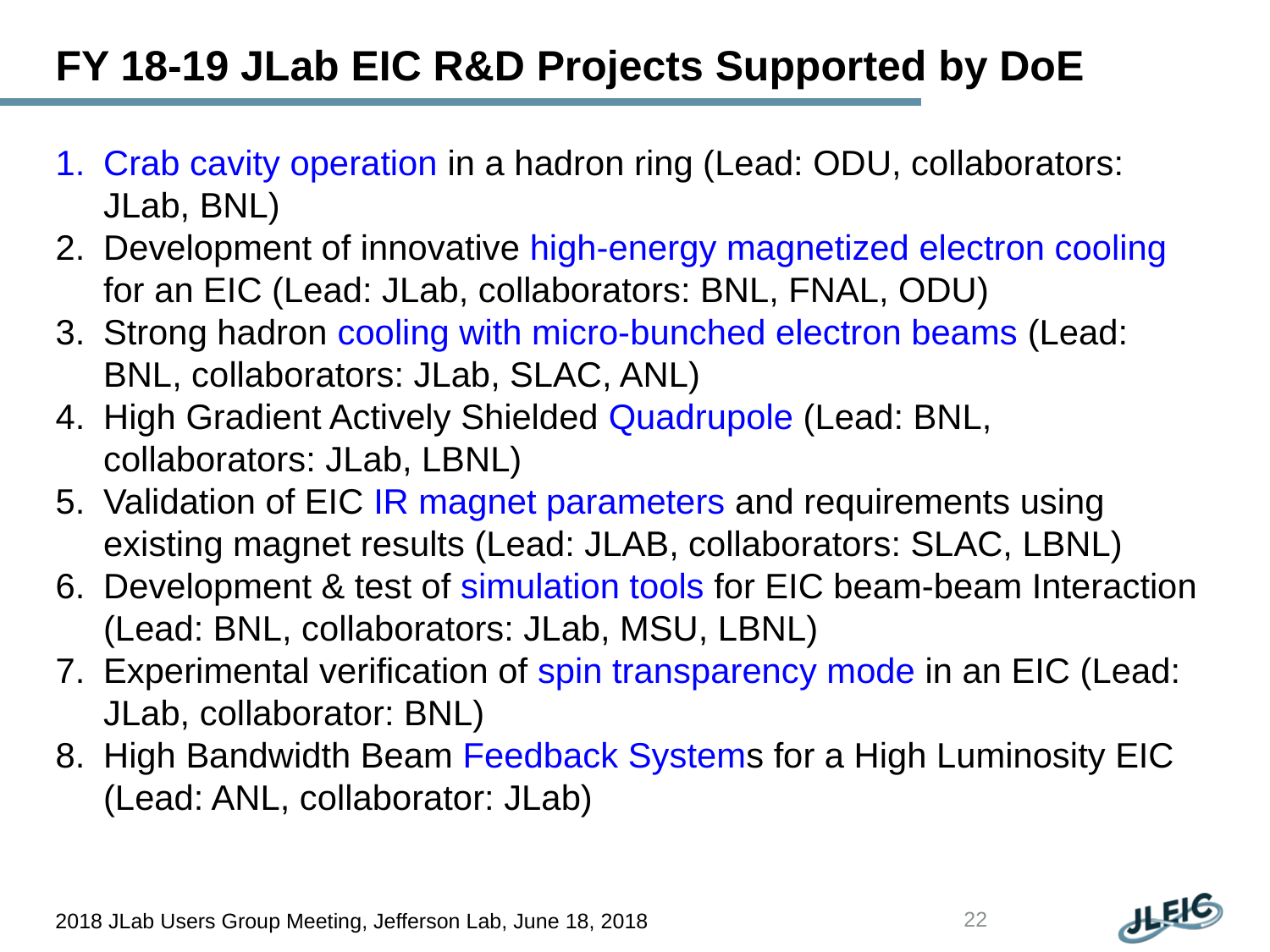

# FY 18-19 JLab EIC R&D Projects Supported by DoE
Crab cavity operation in a hadron ring (Lead: ODU, collaborators: JLab, BNL)
Development of innovative high-energy magnetized electron cooling for an EIC (Lead: JLab, collaborators: BNL, FNAL, ODU)
Strong hadron cooling with micro-bunched electron beams (Lead: BNL, collaborators: JLab, SLAC, ANL)
High Gradient Actively Shielded Quadrupole (Lead: BNL, collaborators: JLab, LBNL)
Validation of EIC IR magnet parameters and requirements using existing magnet results (Lead: JLAB, collaborators: SLAC, LBNL)
Development & test of simulation tools for EIC beam-beam Interaction (Lead: BNL, collaborators: JLab, MSU, LBNL)
Experimental verification of spin transparency mode in an EIC (Lead: JLab, collaborator: BNL)
High Bandwidth Beam Feedback Systems for a High Luminosity EIC (Lead: ANL, collaborator: JLab)

22